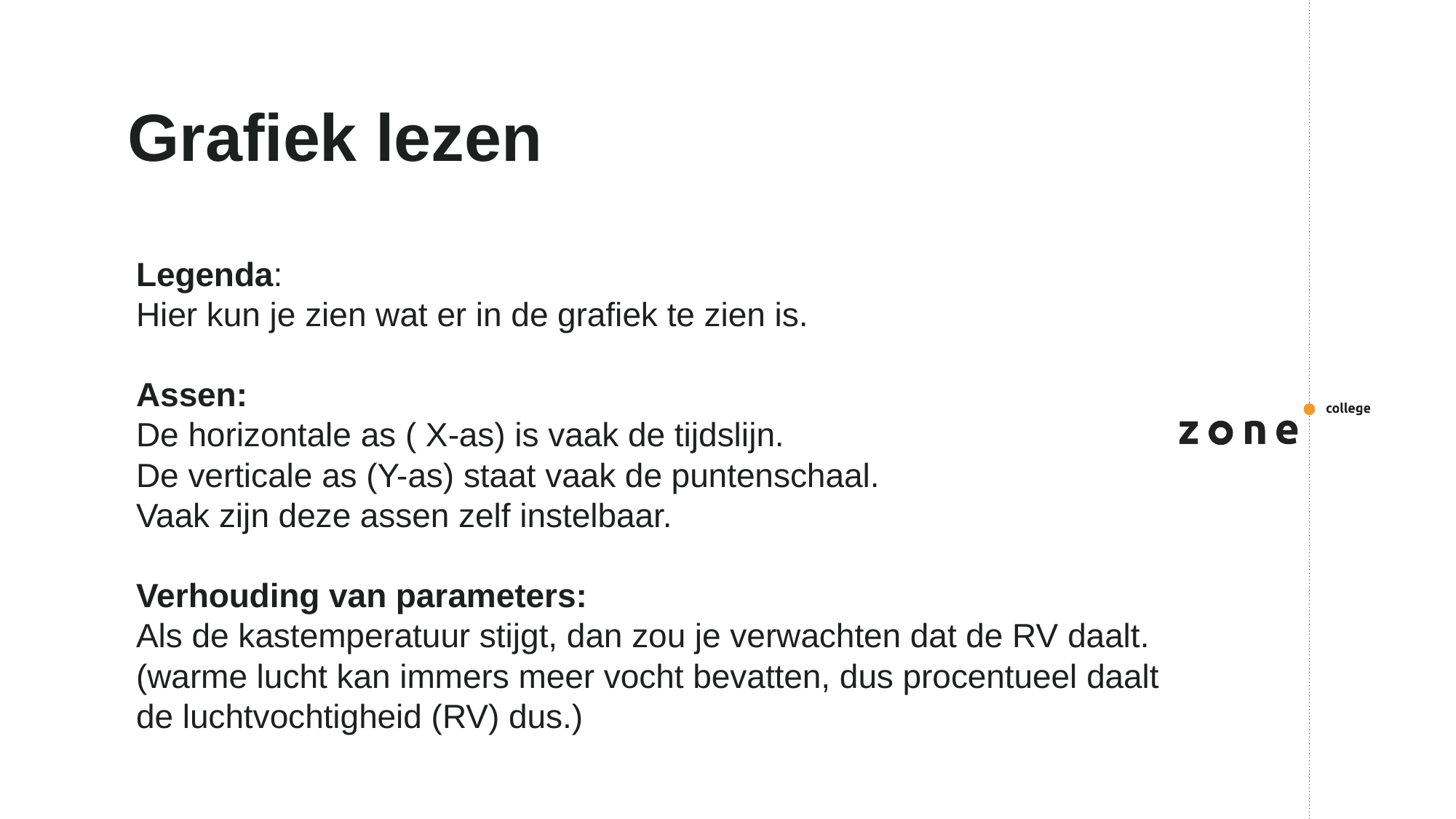

# Grafiek lezen

Legenda:
Hier kun je zien wat er in de grafiek te zien is.

Assen:
De horizontale as ( X-as) is vaak de tijdslijn.
De verticale as (Y-as) staat vaak de puntenschaal.
Vaak zijn deze assen zelf instelbaar.

Verhouding van parameters:
Als de kastemperatuur stijgt, dan zou je verwachten dat de RV daalt. (warme lucht kan immers meer vocht bevatten, dus procentueel daalt de luchtvochtigheid (RV) dus.)